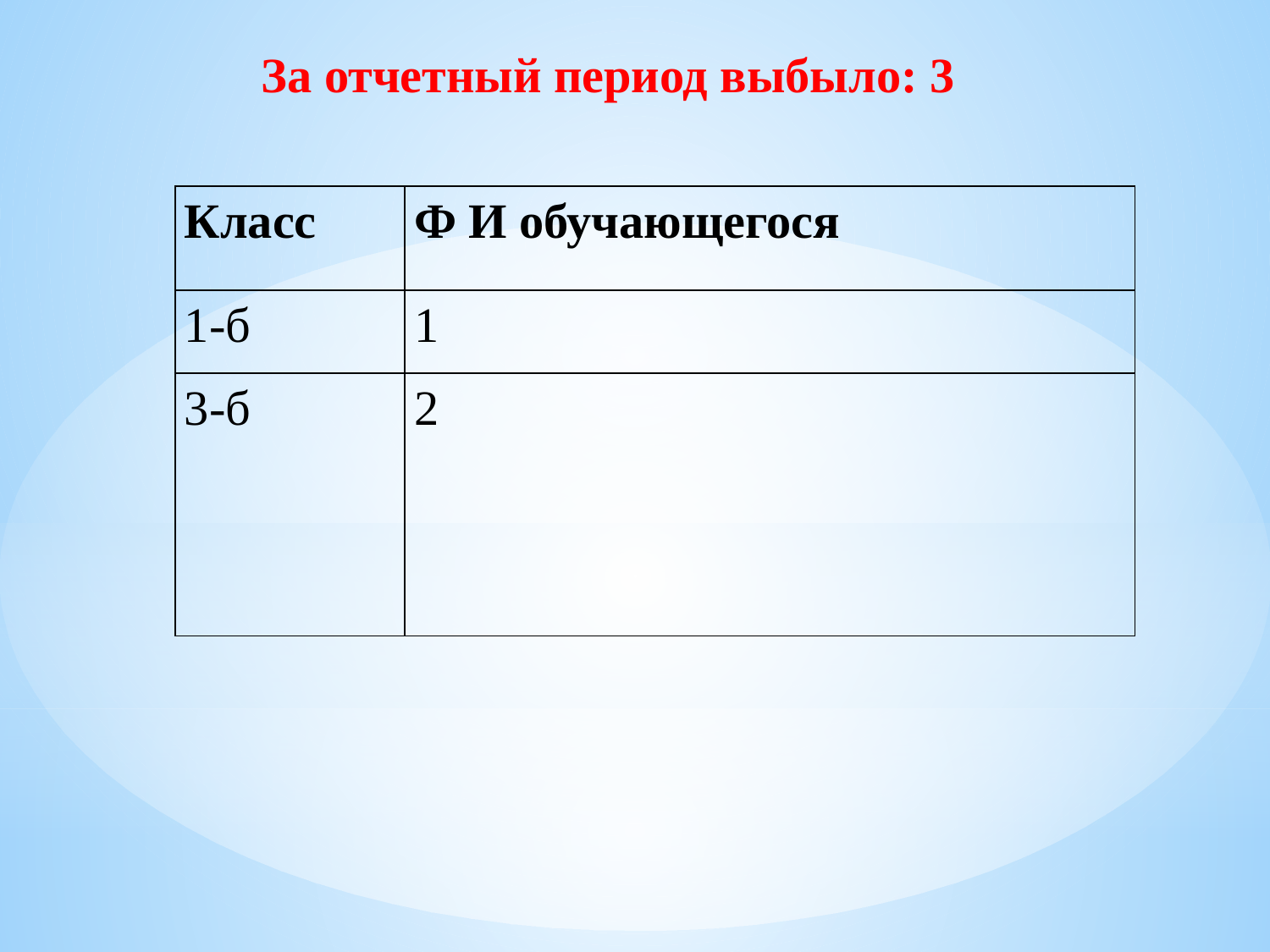

За отчетный период выбыло: 3

| Класс | Ф И обучающегося |
| --- | --- |
| 1-б | 1 |
| 3-б | 2 |